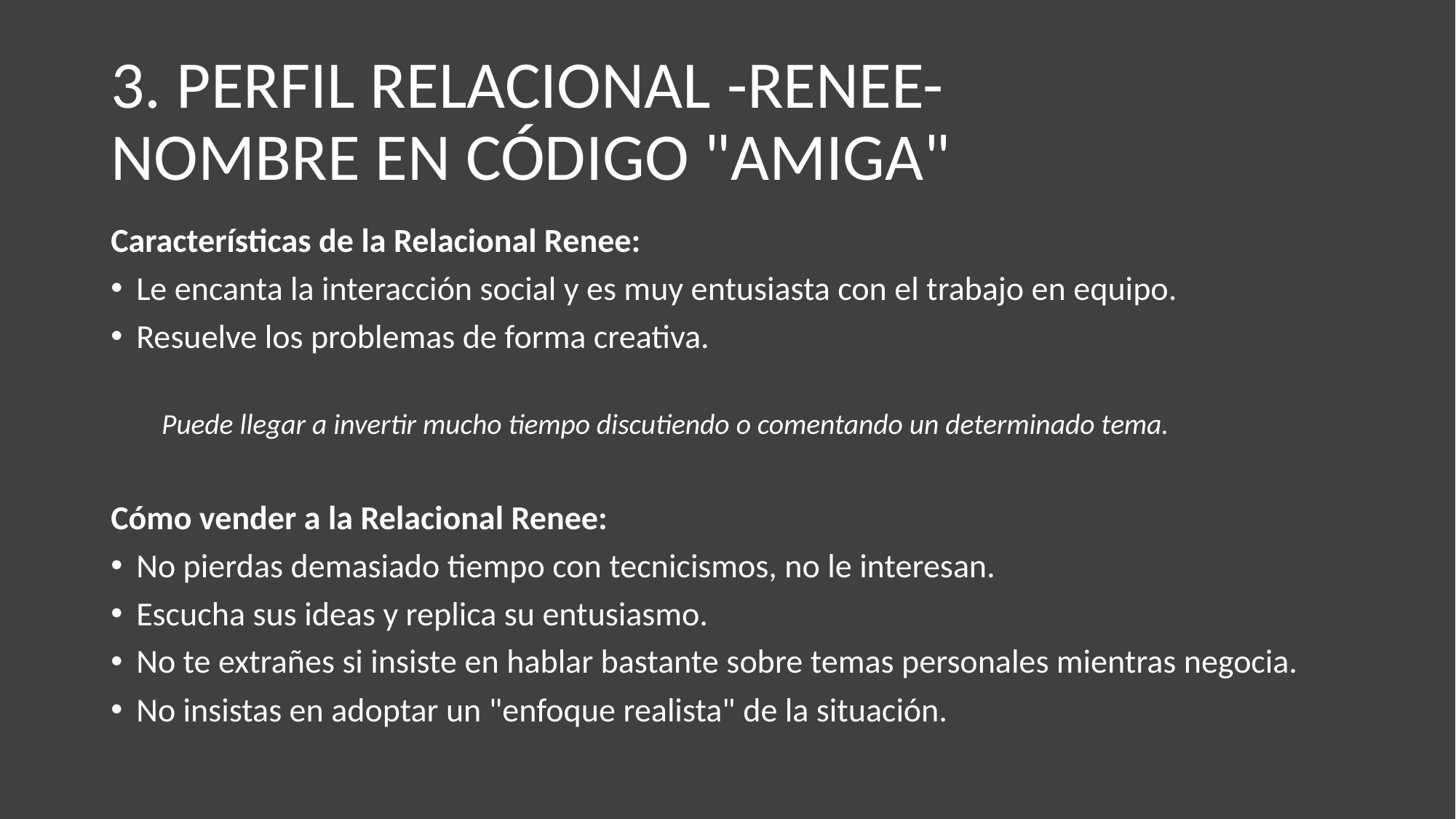

# 3. PERFIL RELACIONAL -RENEE- NOMBRE EN CÓDIGO "AMIGA"
Características de la Relacional Renee:
Le encanta la interacción social y es muy entusiasta con el trabajo en equipo.
Resuelve los problemas de forma creativa.

Puede llegar a invertir mucho tiempo discutiendo o comentando un determinado tema.

Cómo vender a la Relacional Renee:
No pierdas demasiado tiempo con tecnicismos, no le interesan.
Escucha sus ideas y replica su entusiasmo.
No te extrañes si insiste en hablar bastante sobre temas personales mientras negocia.
No insistas en adoptar un "enfoque realista" de la situación.